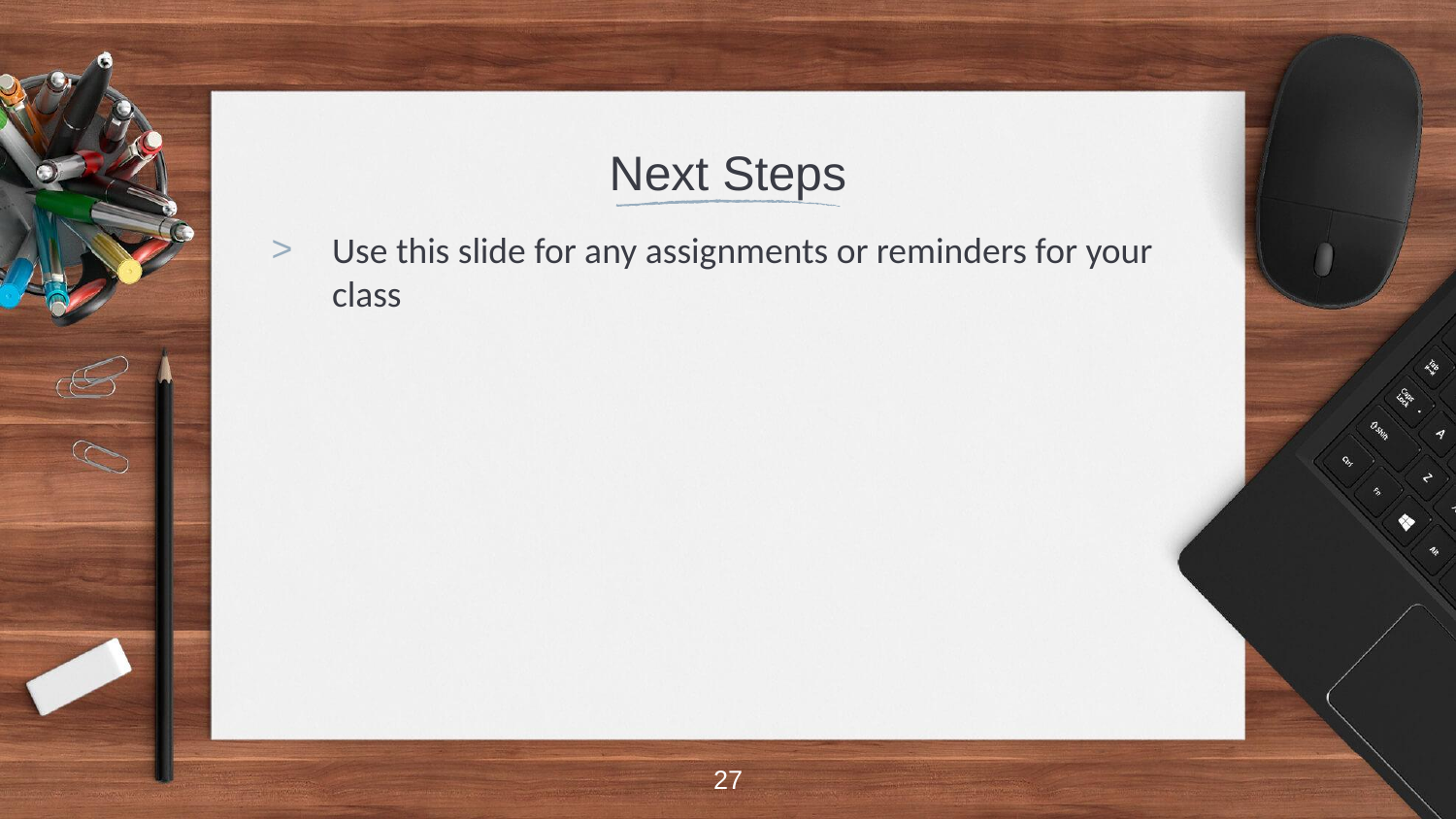

# Next Steps
Use this slide for any assignments or reminders for your class
27